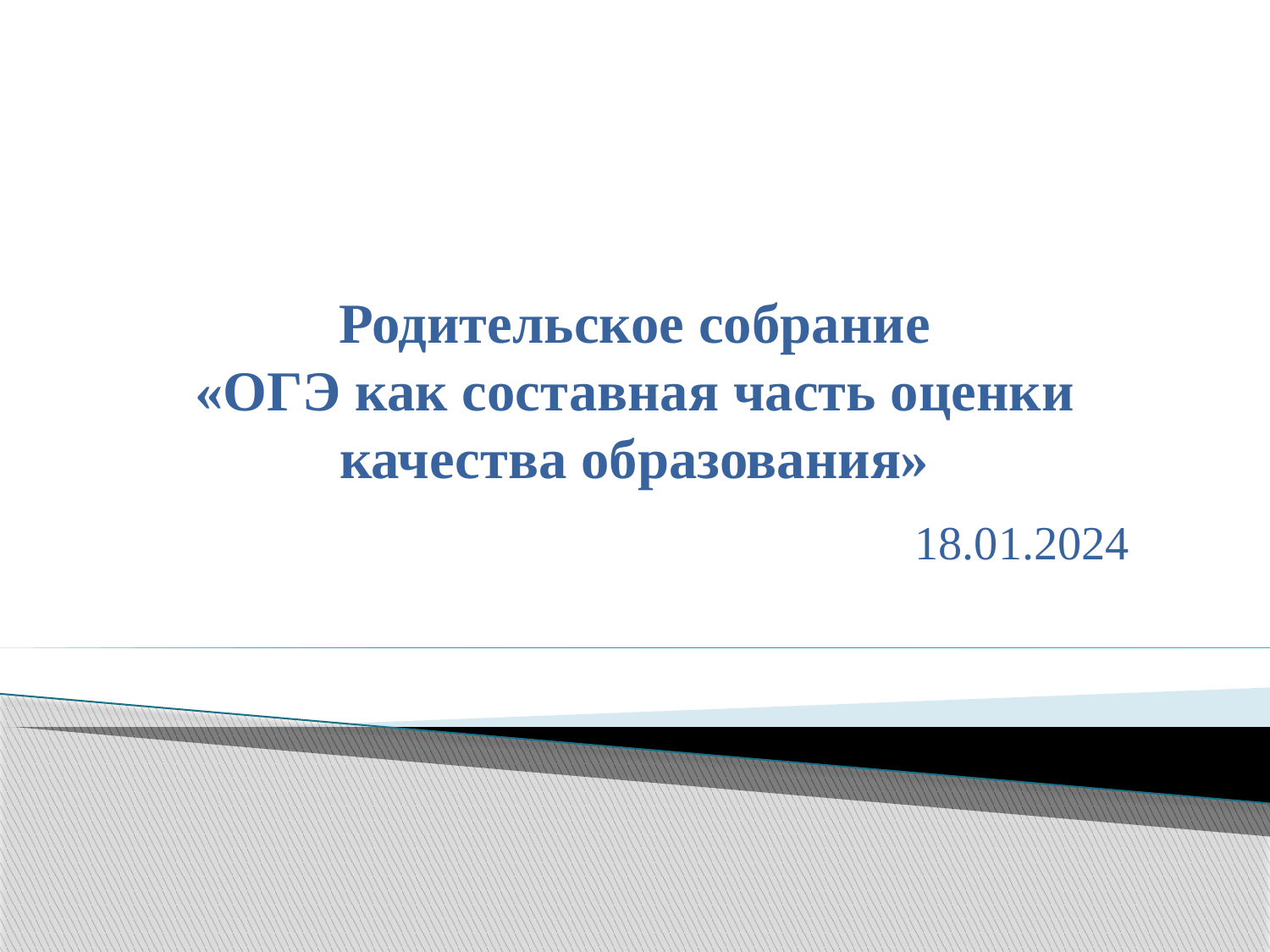

# Родительское собрание «ОГЭ как составная часть оценки качества образования»
18.01.2024